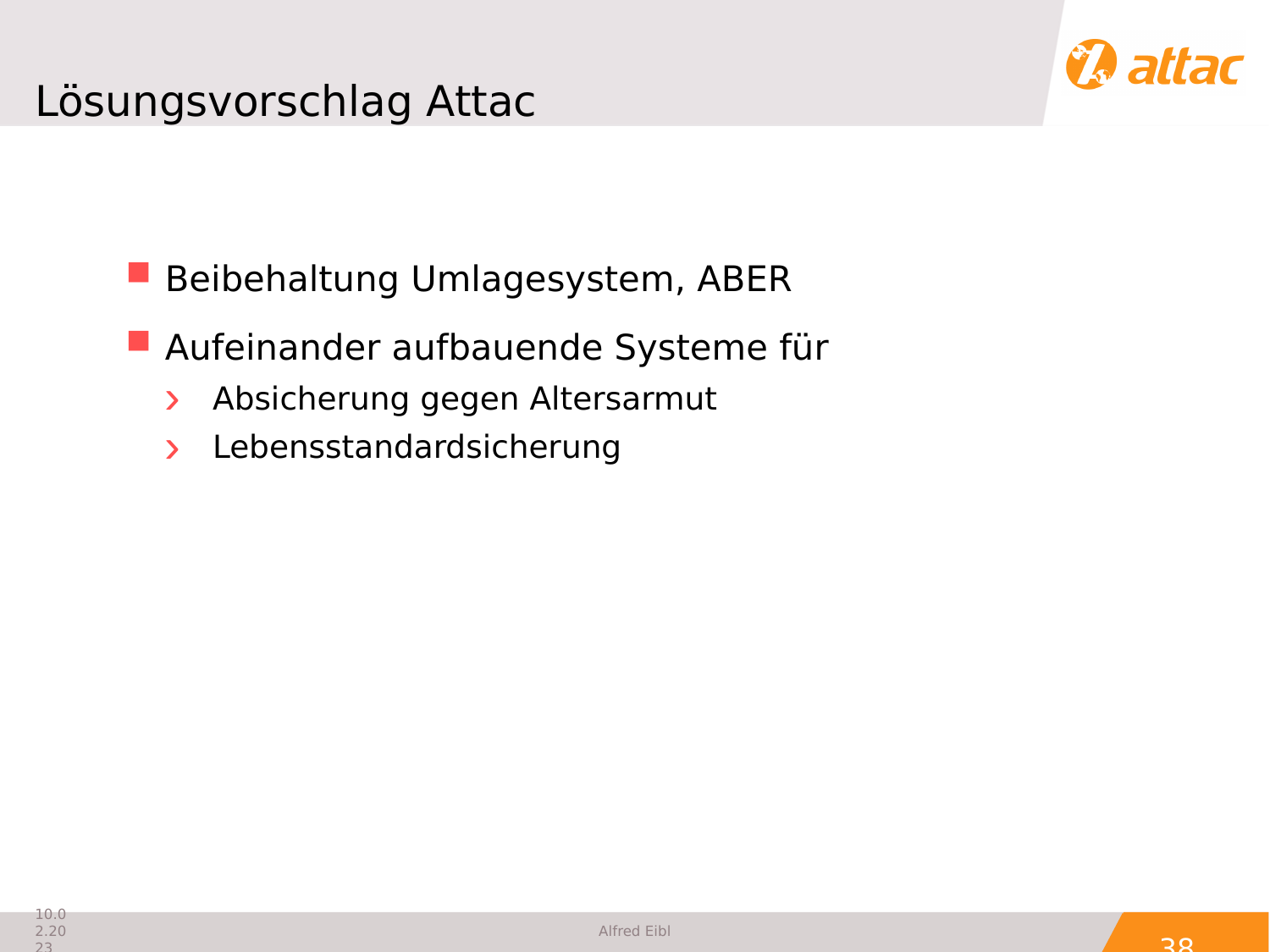

# Lösungsvorschlag Attac
Beibehaltung Umlagesystem, ABER
Aufeinander aufbauende Systeme für
Absicherung gegen Altersarmut
Lebensstandardsicherung

 38
10.02.2023
Alfred Eibl